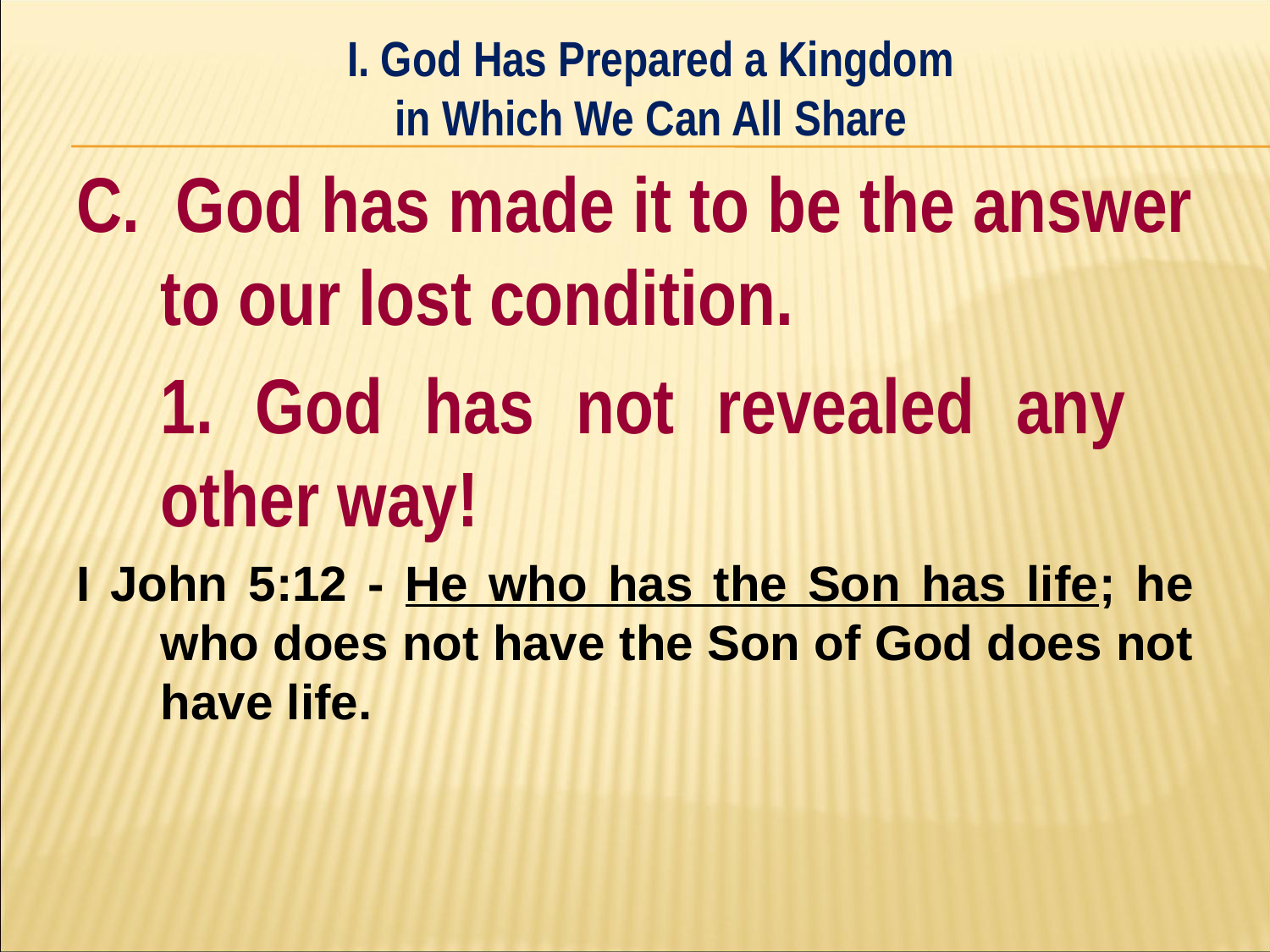

I. God Has Prepared a Kingdom
in Which We Can All Share
#
C.  God has made it to be the answer to our lost condition.
	1. God has not revealed any 	other way!
I John 5:12 - He who has the Son has life; he who does not have the Son of God does not have life.